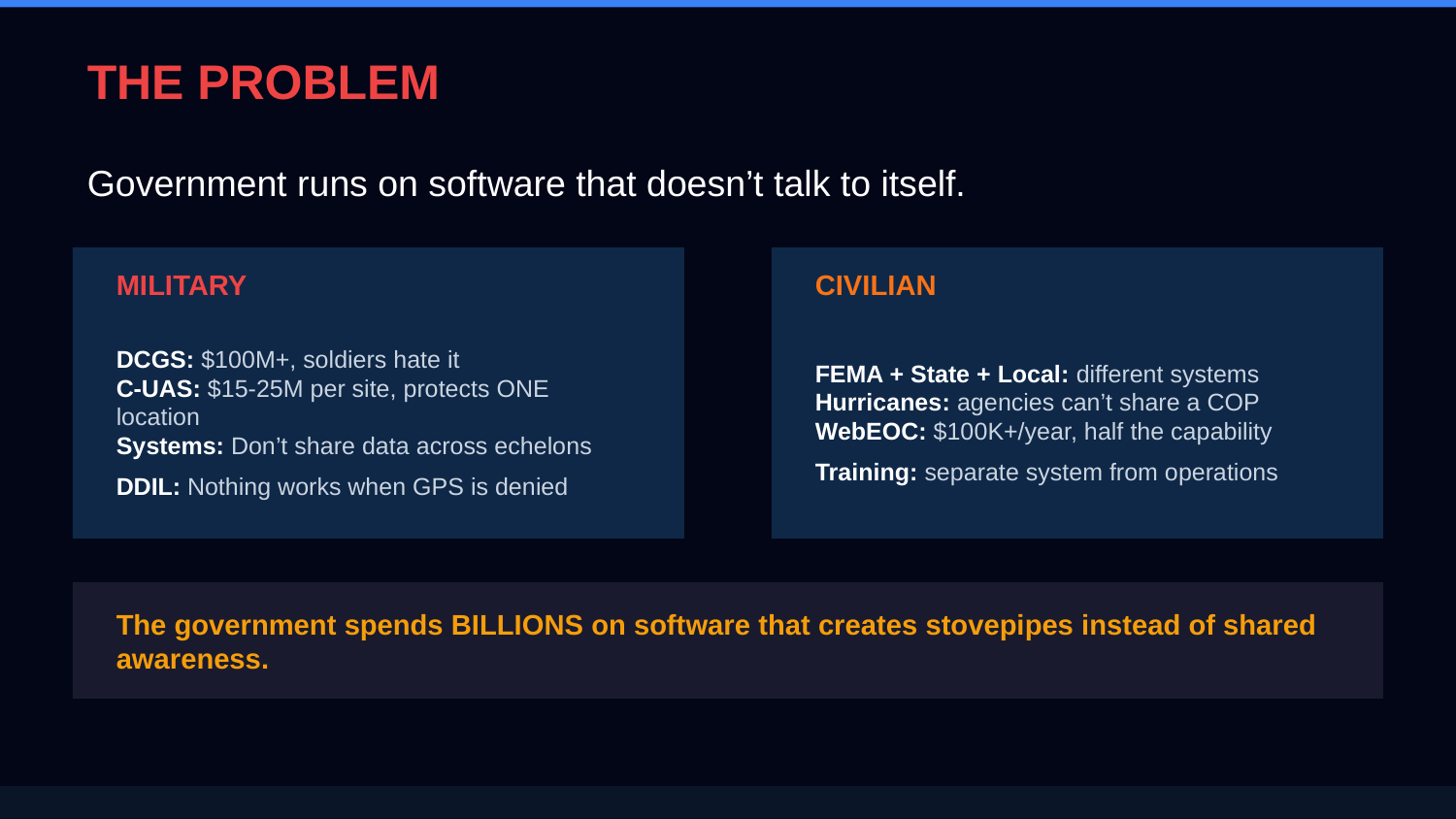

THE PROBLEM
Government runs on software that doesn’t talk to itself.

MILITARY
CIVILIAN
DCGS: $100M+, soldiers hate it
C-UAS: $15-25M per site, protects ONE location
Systems: Don’t share data across echelons
DDIL: Nothing works when GPS is denied
FEMA + State + Local: different systems
Hurricanes: agencies can’t share a COP
WebEOC: $100K+/year, half the capability
Training: separate system from operations

The government spends BILLIONS on software that creates stovepipes instead of shared awareness.